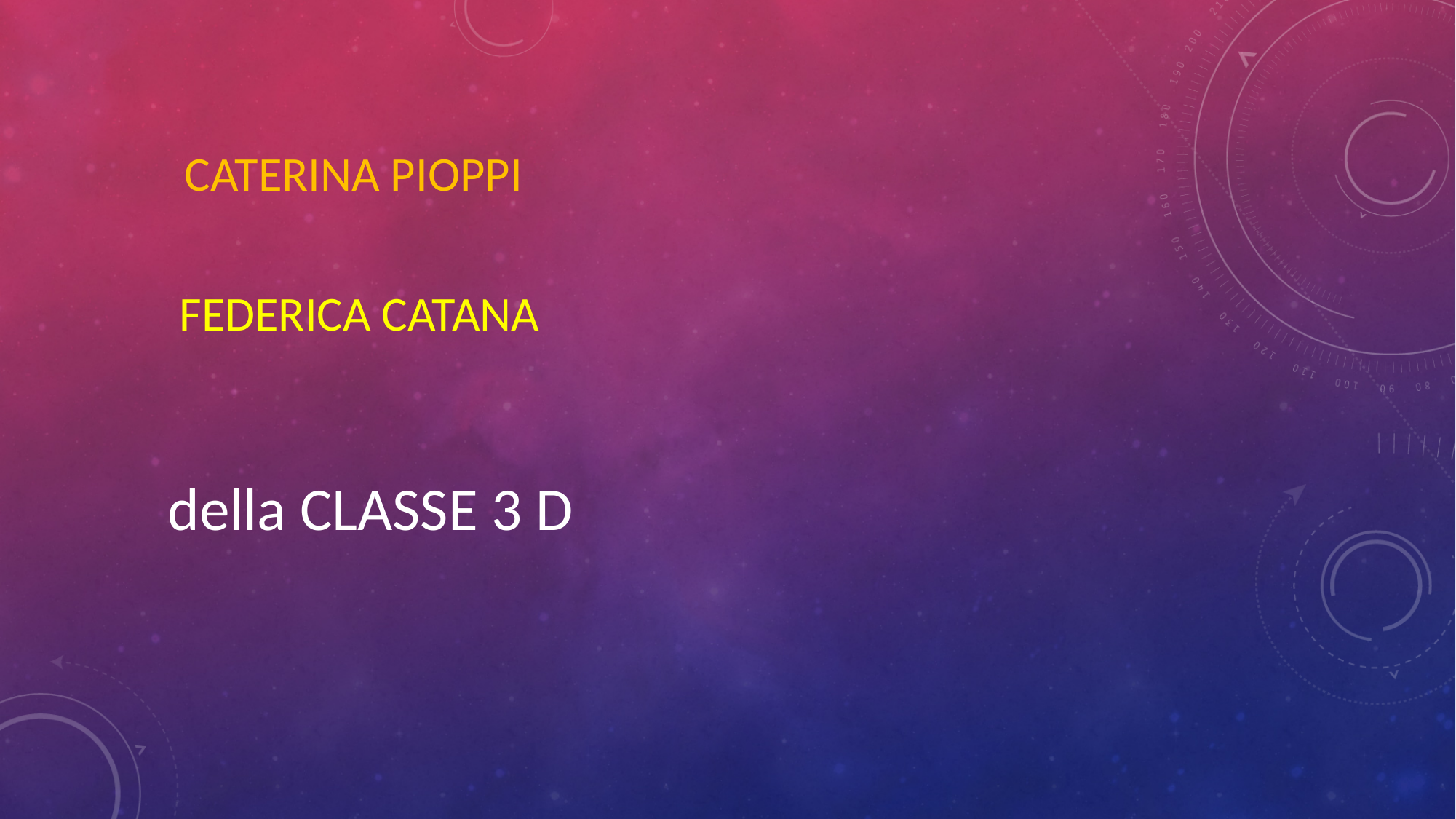

# Caterina pioppi
FEDERICA CATANA
 della CLASSE 3 D